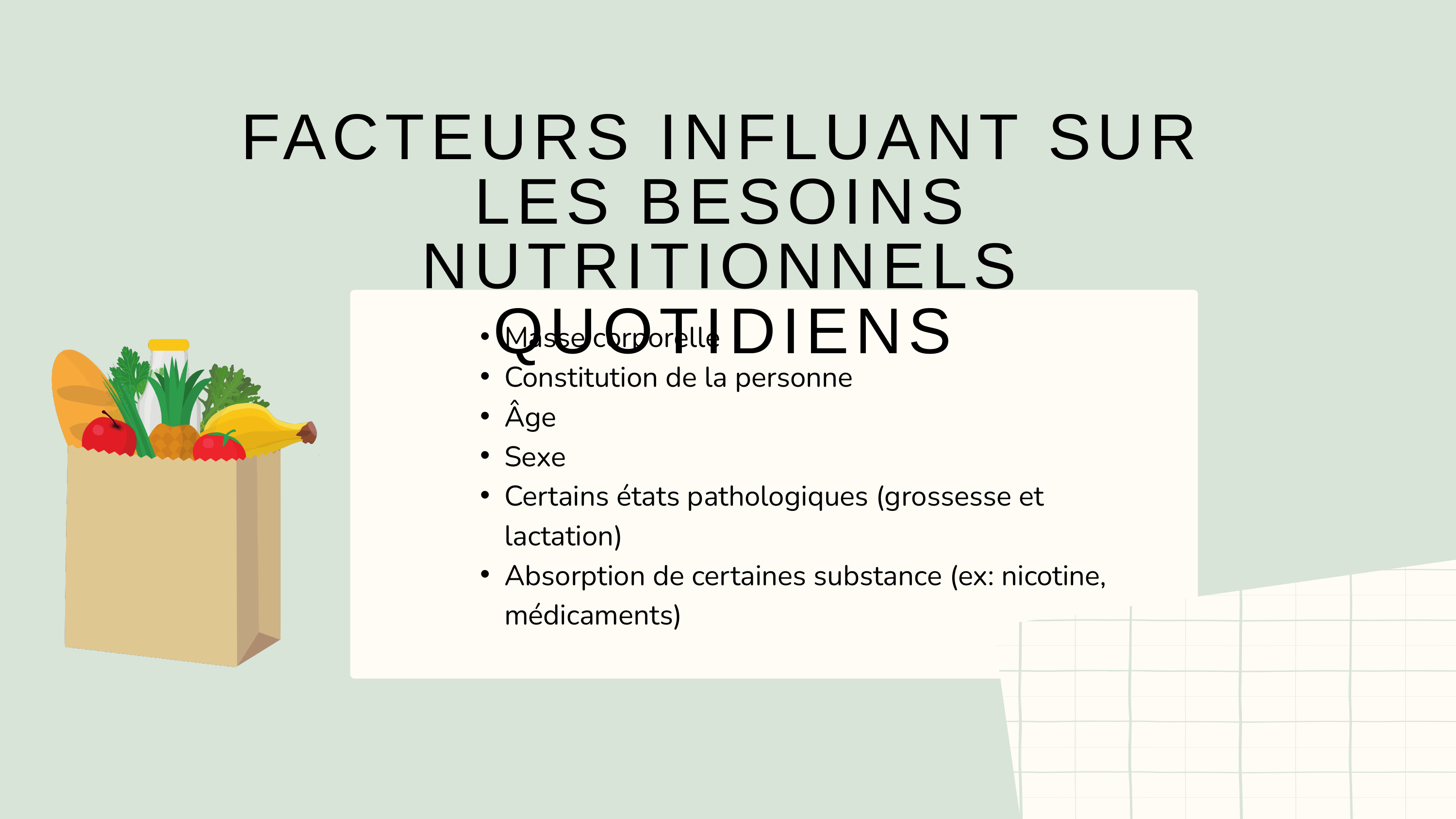

FACTEURS INFLUANT SUR LES BESOINS NUTRITIONNELS QUOTIDIENS

Masse corporelle
Constitution de la personne
Âge
Sexe
Certains états pathologiques (grossesse et lactation)
Absorption de certaines substance (ex: nicotine, médicaments)